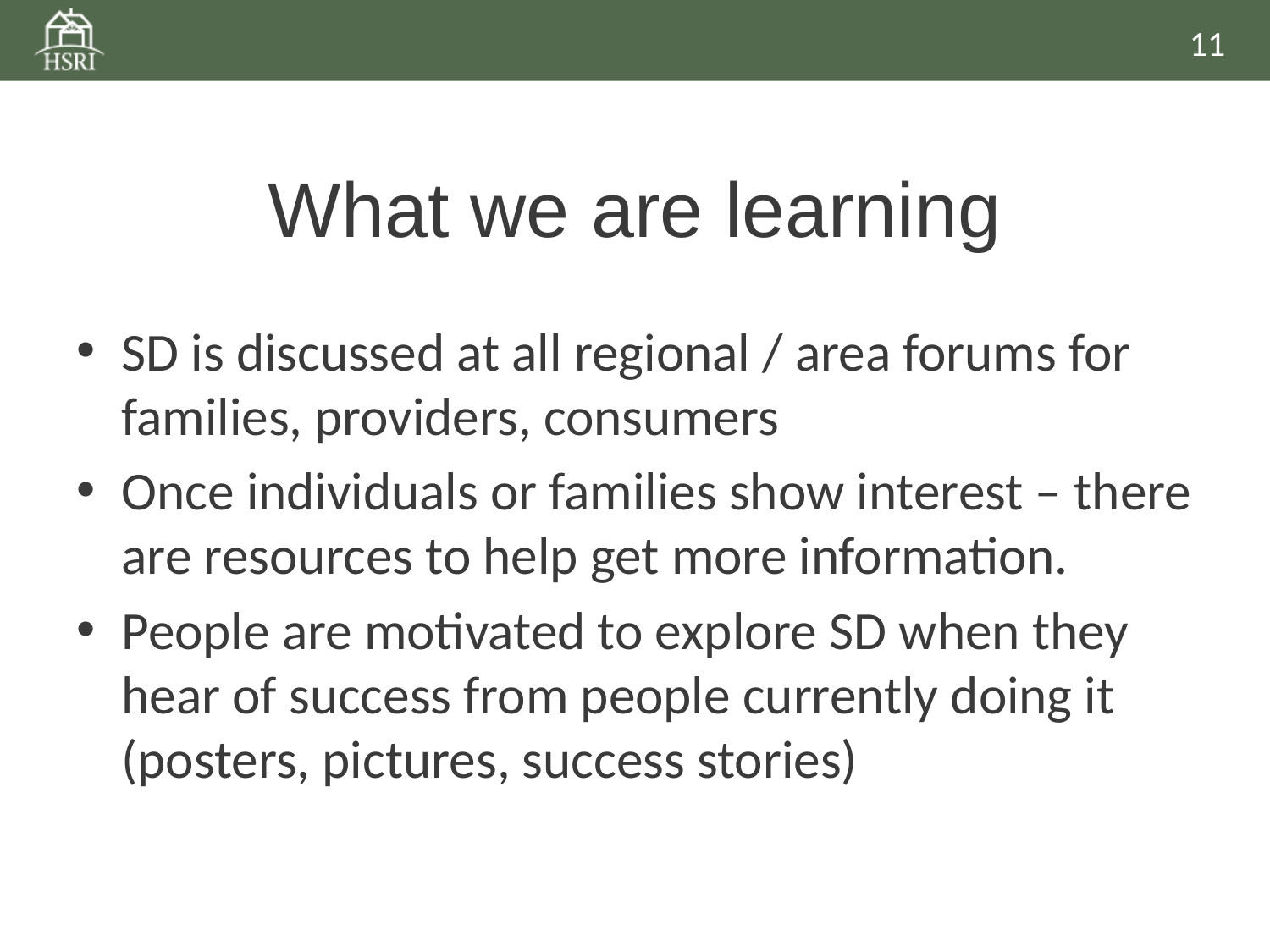

11
# What we are learning
SD is discussed at all regional / area forums for families, providers, consumers
Once individuals or families show interest – there are resources to help get more information.
People are motivated to explore SD when they hear of success from people currently doing it (posters, pictures, success stories)